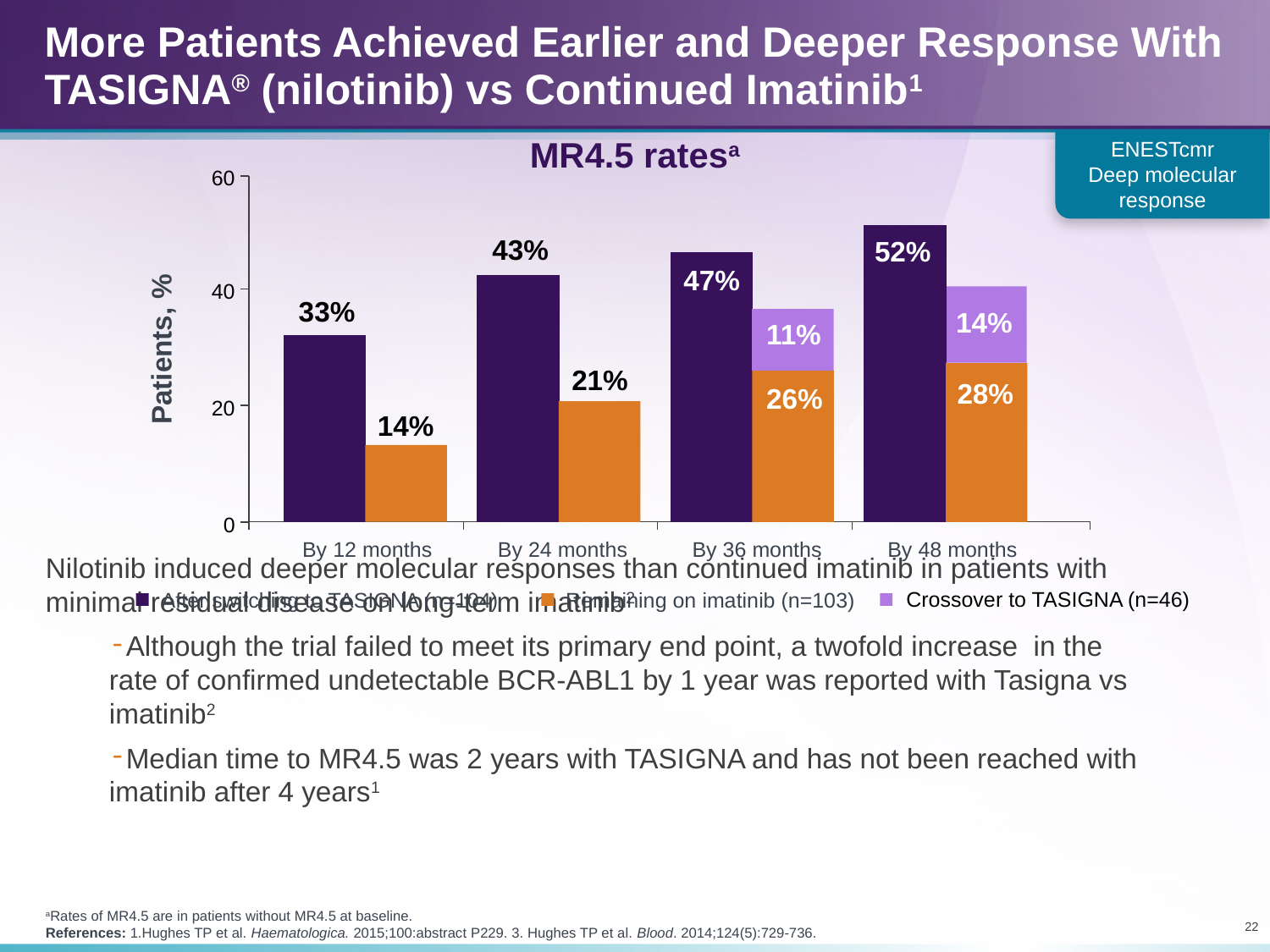

# More Patients Achieved Earlier and Deeper Response With TASIGNA® (nilotinib) vs Continued Imatinib1
MR4.5 ratesa

ENESTcmr
Deep molecular response
60

43%
52%

47%
40

33%
Patients, %

21%

28%

26%
20

14%

0
By 12 months
By 24 months
By 36 months
By 48 months
After switching to TASIGNA (n=104)
Remaining on imatinib (n=103)

14%

11%
Crossover to TASIGNA (n=46)

Nilotinib induced deeper molecular responses than continued imatinib in patients with minimal residual disease on long-term imatinib2
Although the trial failed to meet its primary end point, a twofold increase  in the rate of confirmed undetectable BCR-ABL1 by 1 year was reported with Tasigna vs imatinib2
Median time to MR4.5 was 2 years with TASIGNA and has not been reached with imatinib after 4 years1
aRates of MR4.5 are in patients without MR4.5 at baseline.
References: 1.Hughes TP et al. Haematologica. 2015;100:abstract P229. 3. Hughes TP et al. Blood. 2014;124(5):729-736.